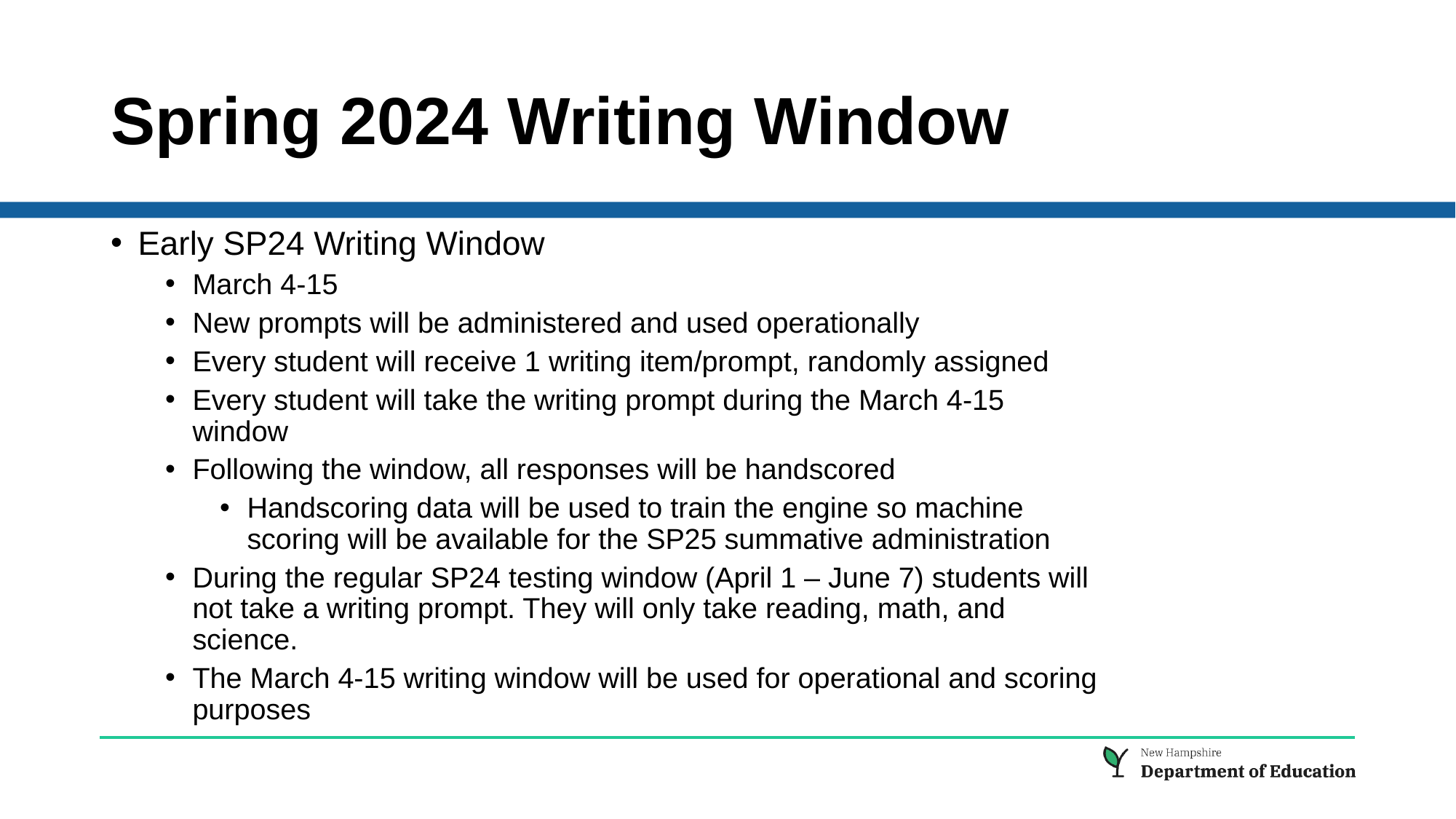

# Spring 2024 Writing Window
Early SP24 Writing Window
March 4-15
New prompts will be administered and used operationally
Every student will receive 1 writing item/prompt, randomly assigned
Every student will take the writing prompt during the March 4-15 window
Following the window, all responses will be handscored
Handscoring data will be used to train the engine so machine scoring will be available for the SP25 summative administration
During the regular SP24 testing window (April 1 – June 7) students will not take a writing prompt. They will only take reading, math, and science.
The March 4-15 writing window will be used for operational and scoring purposes